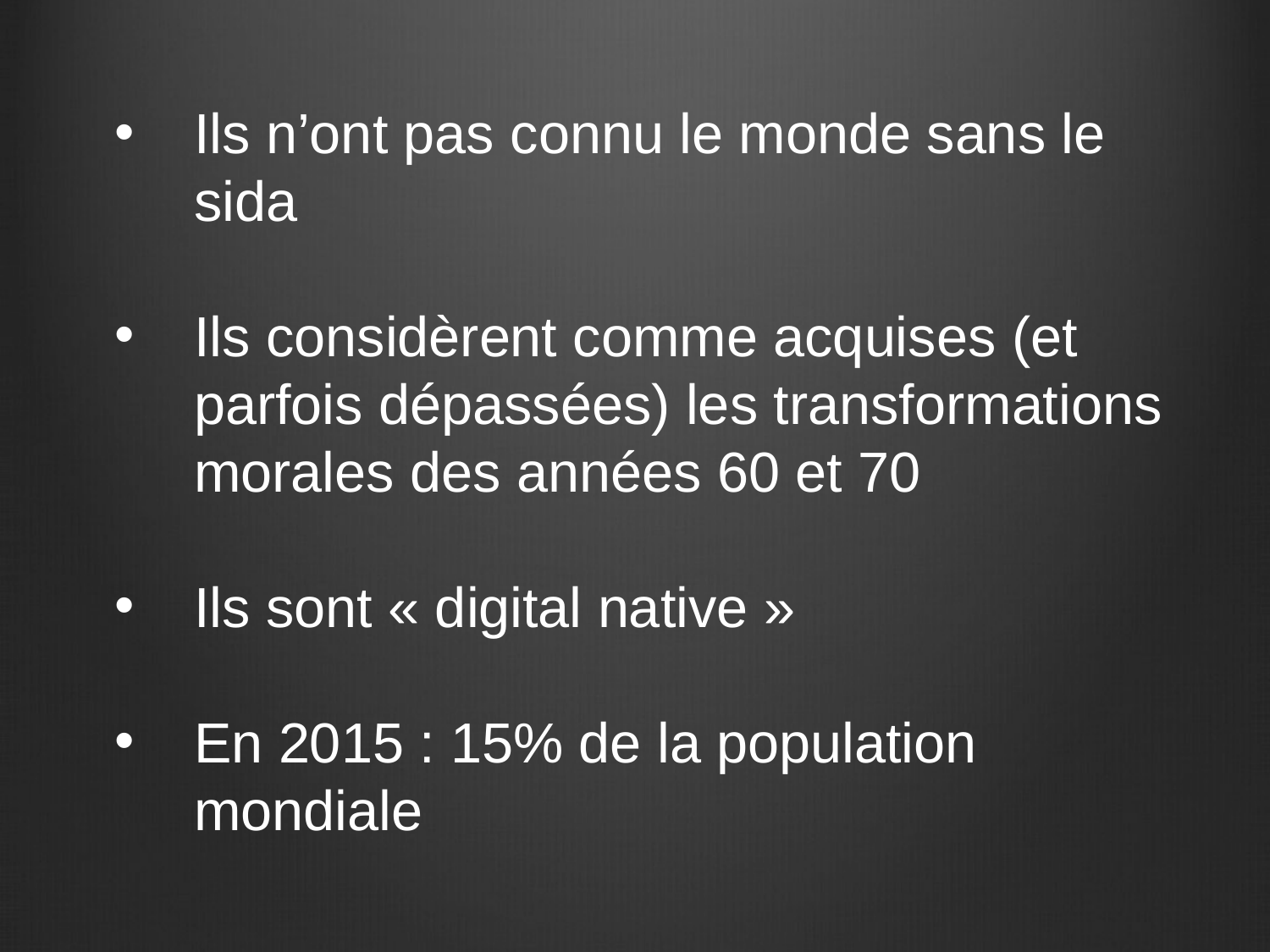

Ils n’ont pas connu le monde sans le sida

Ils considèrent comme acquises (et parfois dépassées) les transformations morales des années 60 et 70

Ils sont « digital native »

En 2015 : 15% de la population mondiale